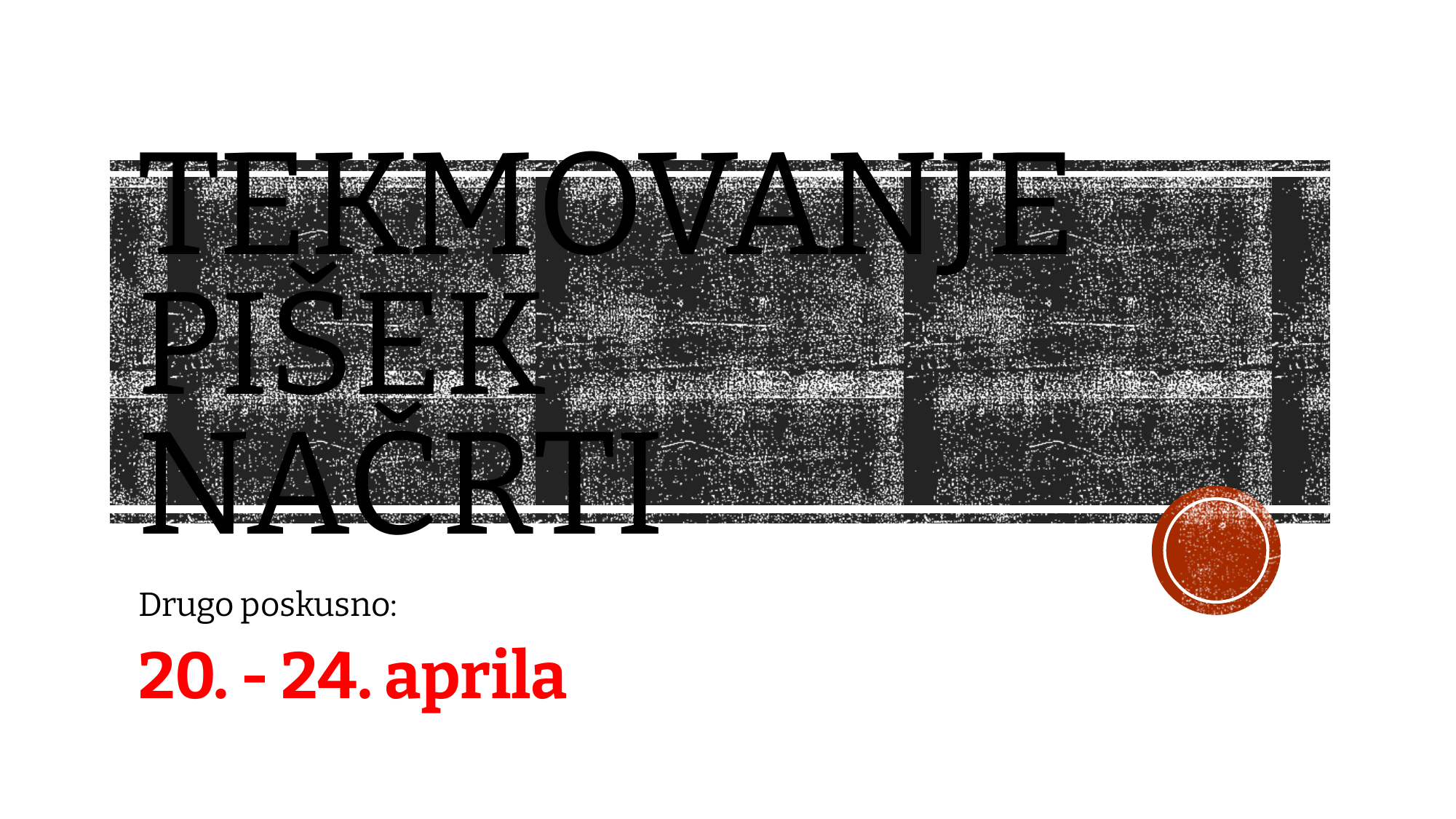

# Tekmovanje Pišek načrti

Drugo poskusno:
20. - 24. aprila